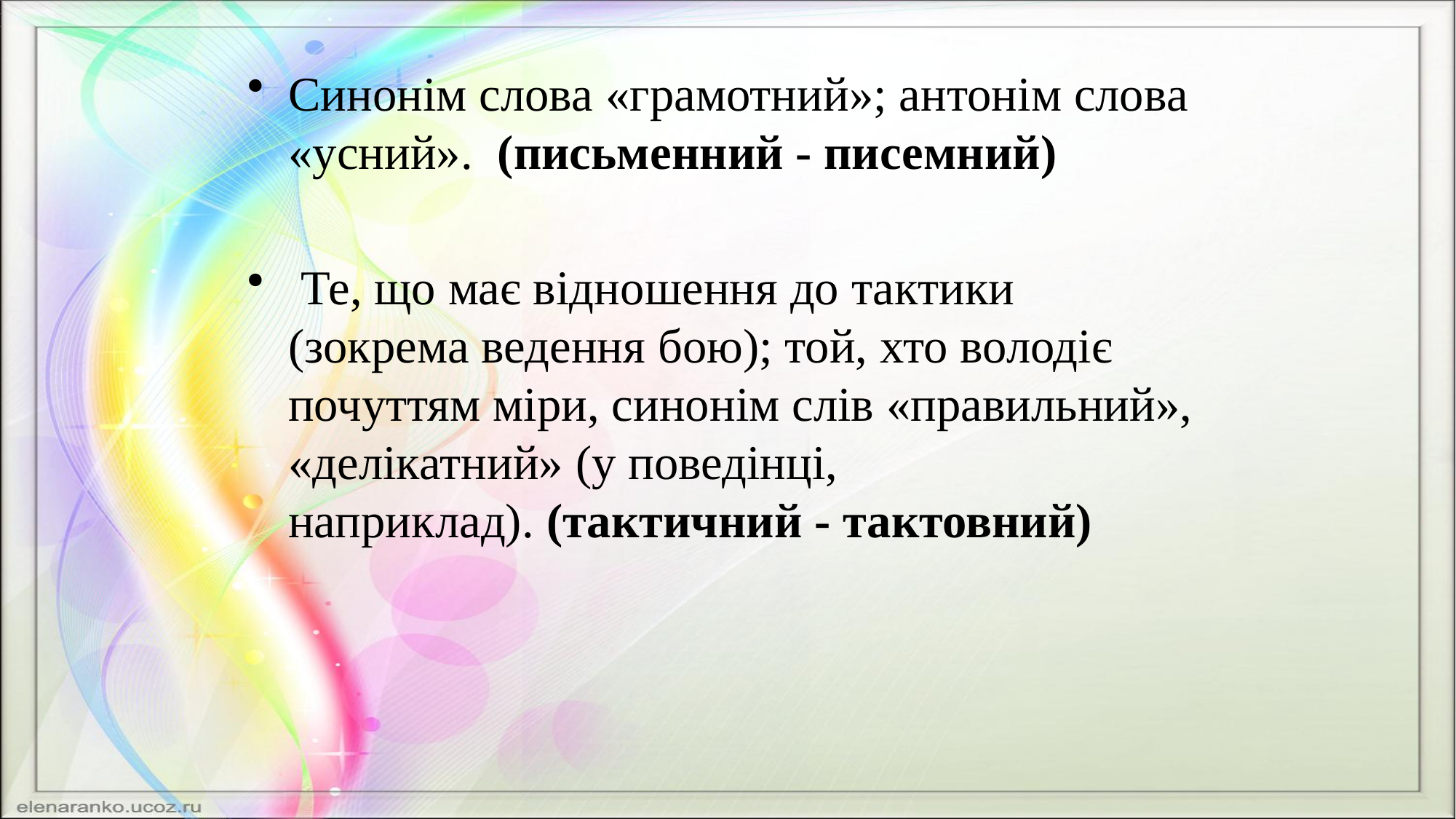

Синонім слова «грамотний»; антонім слова «усний».  (письменний - писемний)

 Те, що має відношення до тактики (зокрема ведення бою); той, хто володіє почуттям міри, синонім слів «правильний», «делікатний» (у поведінці, наприклад). (тактичний - тактовний)